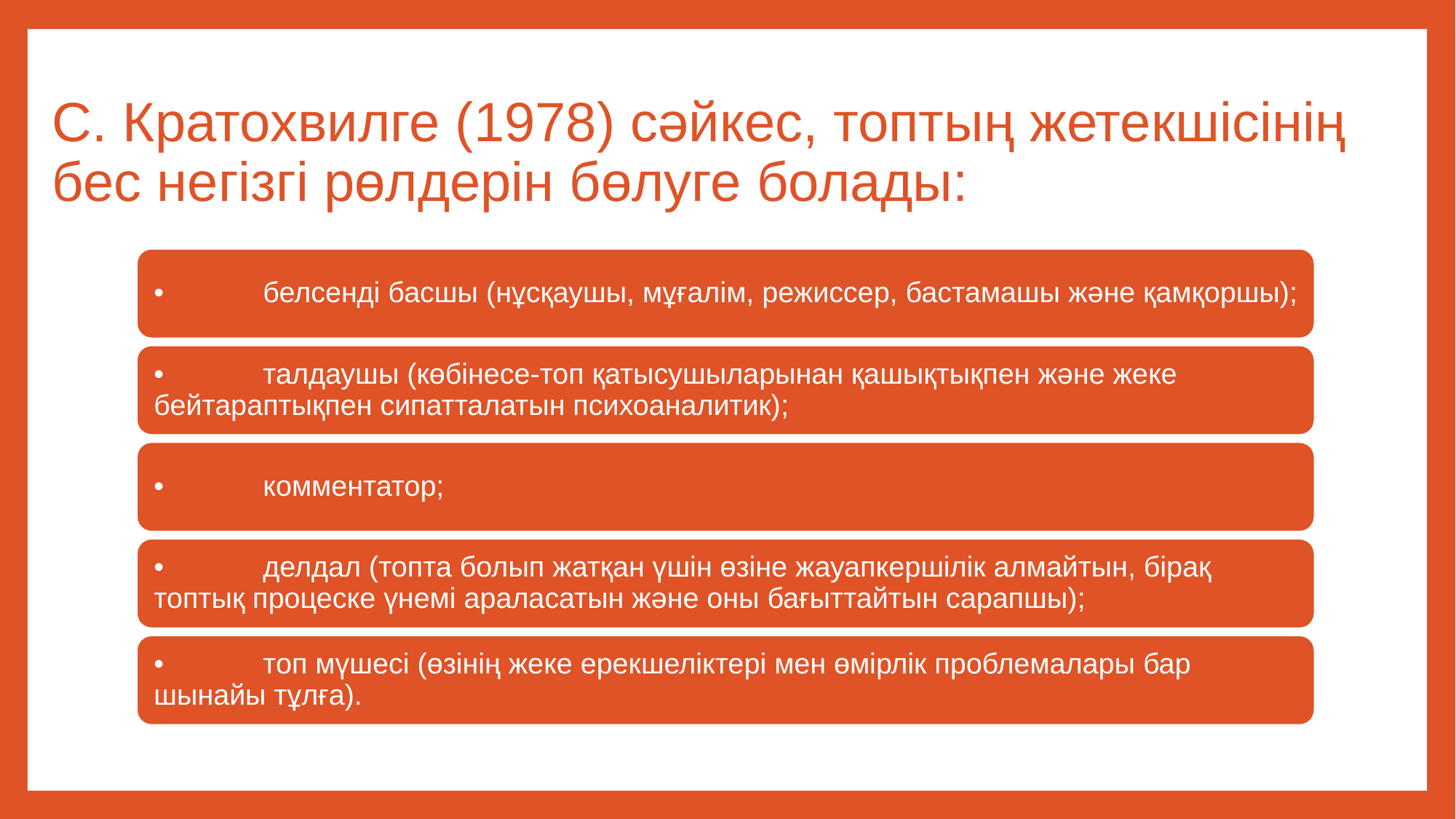

# С. Кратохвилге (1978) сәйкес, топтың жетекшісінің бес негізгі рөлдерін бөлуге болады:
•	белсенді басшы (нұсқаушы, мұғалім, режиссер, бастамашы және қамқоршы);
•	талдаушы (көбінесе-топ қатысушыларынан қашықтықпен және жеке бейтараптықпен сипатталатын психоаналитик);
•	комментатор;
•	делдал (топта болып жатқан үшін өзіне жауапкершілік алмайтын, бірақ топтық процеске үнемі араласатын және оны бағыттайтын сарапшы);
•	топ мүшесі (өзінің жеке ерекшеліктері мен өмірлік проблемалары бар шынайы тұлға).